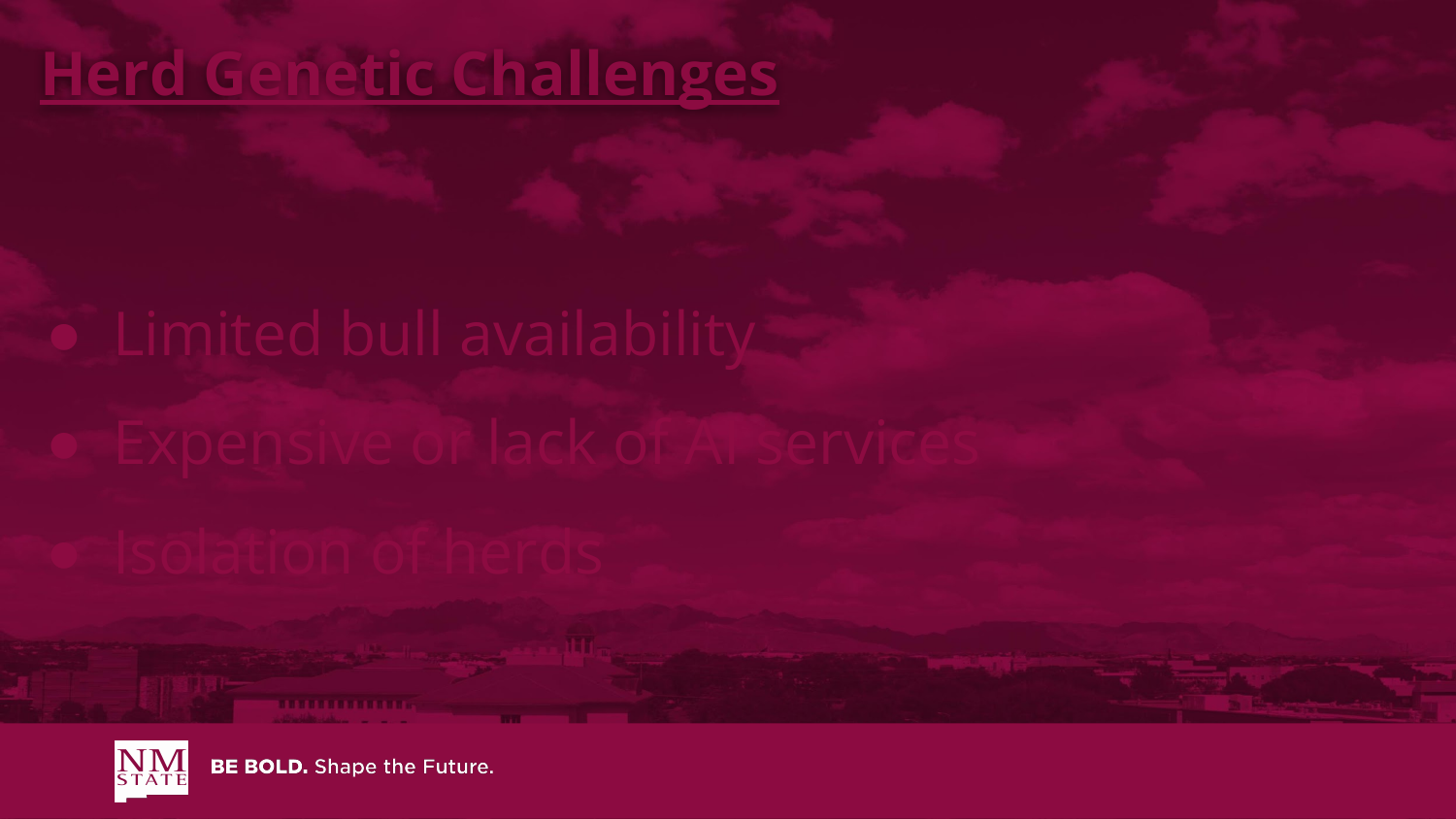

Herd Genetic Challenges
Limited bull availability
Expensive or lack of AI services
Isolation of herds